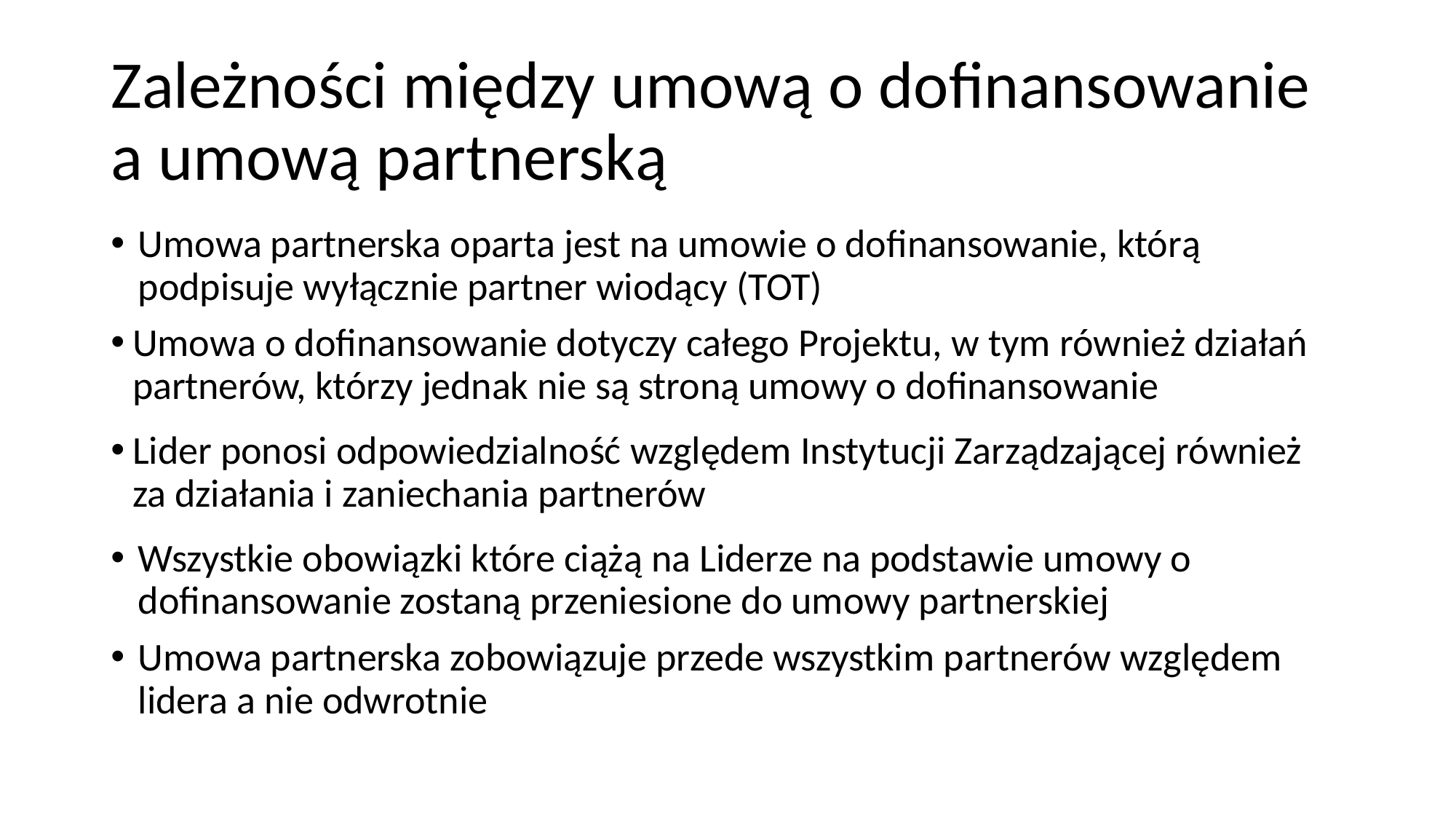

# Zależności między umową o dofinansowanie a umową partnerską
Umowa partnerska oparta jest na umowie o dofinansowanie, którą podpisuje wyłącznie partner wiodący (TOT)
Umowa o dofinansowanie dotyczy całego Projektu, w tym również działań partnerów, którzy jednak nie są stroną umowy o dofinansowanie
Lider ponosi odpowiedzialność względem Instytucji Zarządzającej również za działania i zaniechania partnerów
Wszystkie obowiązki które ciążą na Liderze na podstawie umowy o dofinansowanie zostaną przeniesione do umowy partnerskiej
Umowa partnerska zobowiązuje przede wszystkim partnerów względem lidera a nie odwrotnie